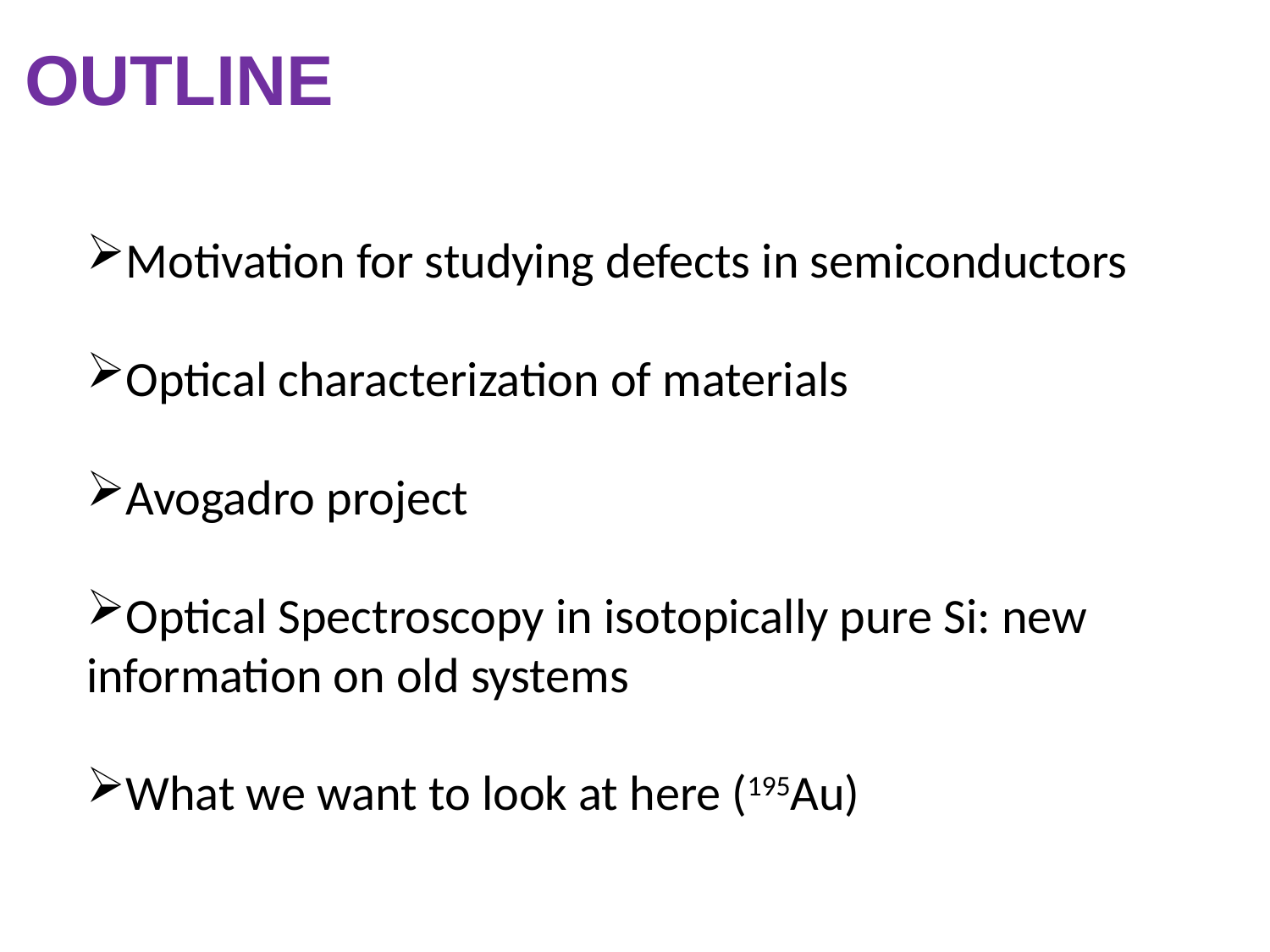

OUTLINE
Motivation for studying defects in semiconductors

Optical characterization of materials

Avogadro project

Optical Spectroscopy in isotopically pure Si: new information on old systems

What we want to look at here (195Au)